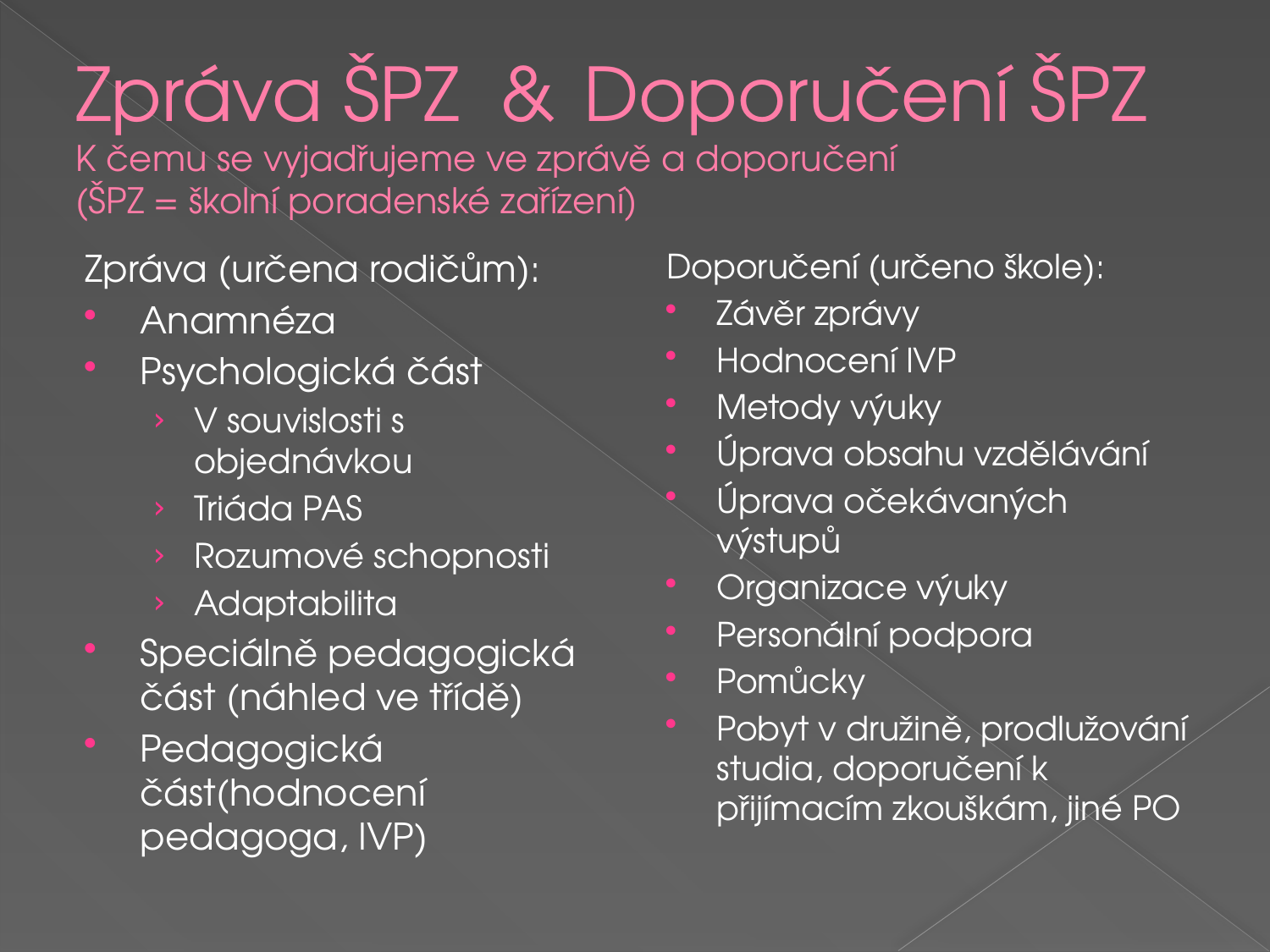

# Zpráva ŠPZ  & 	Doporučení ŠPZ K čemu se vyjadřujeme ve zprávě a doporučení (ŠPZ = školní poradenské zařízení)
Zpráva (určena rodičům):
Anamnéza
Psychologická část
V souvislosti s objednávkou
Triáda PAS
Rozumové schopnosti
Adaptabilita
Speciálně pedagogická část (náhled ve třídě)
Pedagogická část(hodnocení pedagoga, IVP)
Doporučení (určeno škole):
Závěr zprávy
Hodnocení IVP
Metody výuky
Úprava obsahu vzdělávání
Úprava očekávaných výstupů
Organizace výuky
Personální podpora
Pomůcky
Pobyt v družině, prodlužování studia, doporučení k přijímacím zkouškám, jiné PO